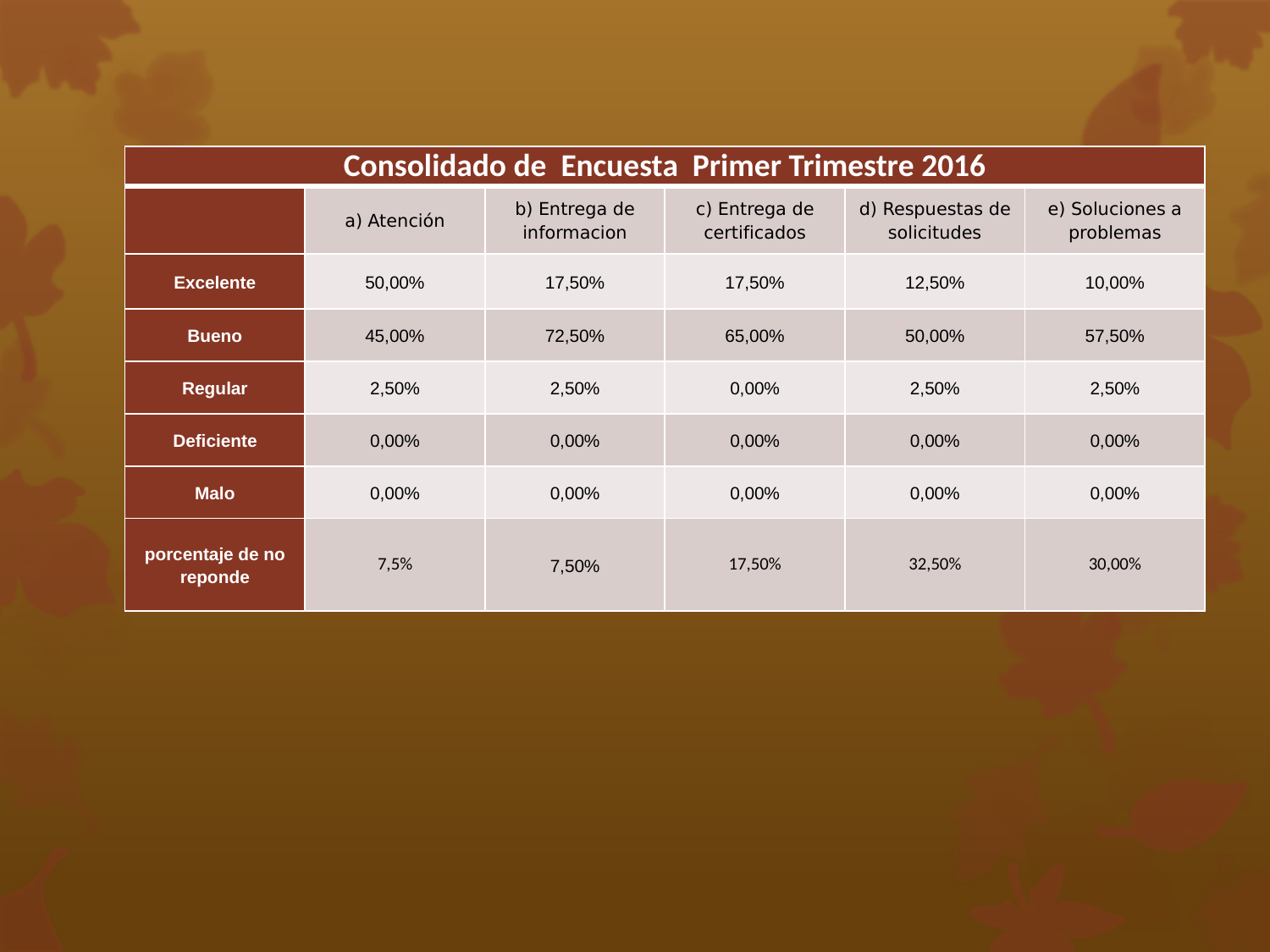

| Consolidado de Encuesta Primer Trimestre 2016 |  |  |  |  |  |
| --- | --- | --- | --- | --- | --- |
|  | a) Atención | b) Entrega de informacion | c) Entrega de certificados | d) Respuestas de solicitudes | e) Soluciones a problemas |
| Excelente | 50,00% | 17,50% | 17,50% | 12,50% | 10,00% |
| Bueno | 45,00% | 72,50% | 65,00% | 50,00% | 57,50% |
| Regular | 2,50% | 2,50% | 0,00% | 2,50% | 2,50% |
| Deficiente | 0,00% | 0,00% | 0,00% | 0,00% | 0,00% |
| Malo | 0,00% | 0,00% | 0,00% | 0,00% | 0,00% |
| porcentaje de no reponde | 7,5% | 7,50% | 17,50% | 32,50% | 30,00% |